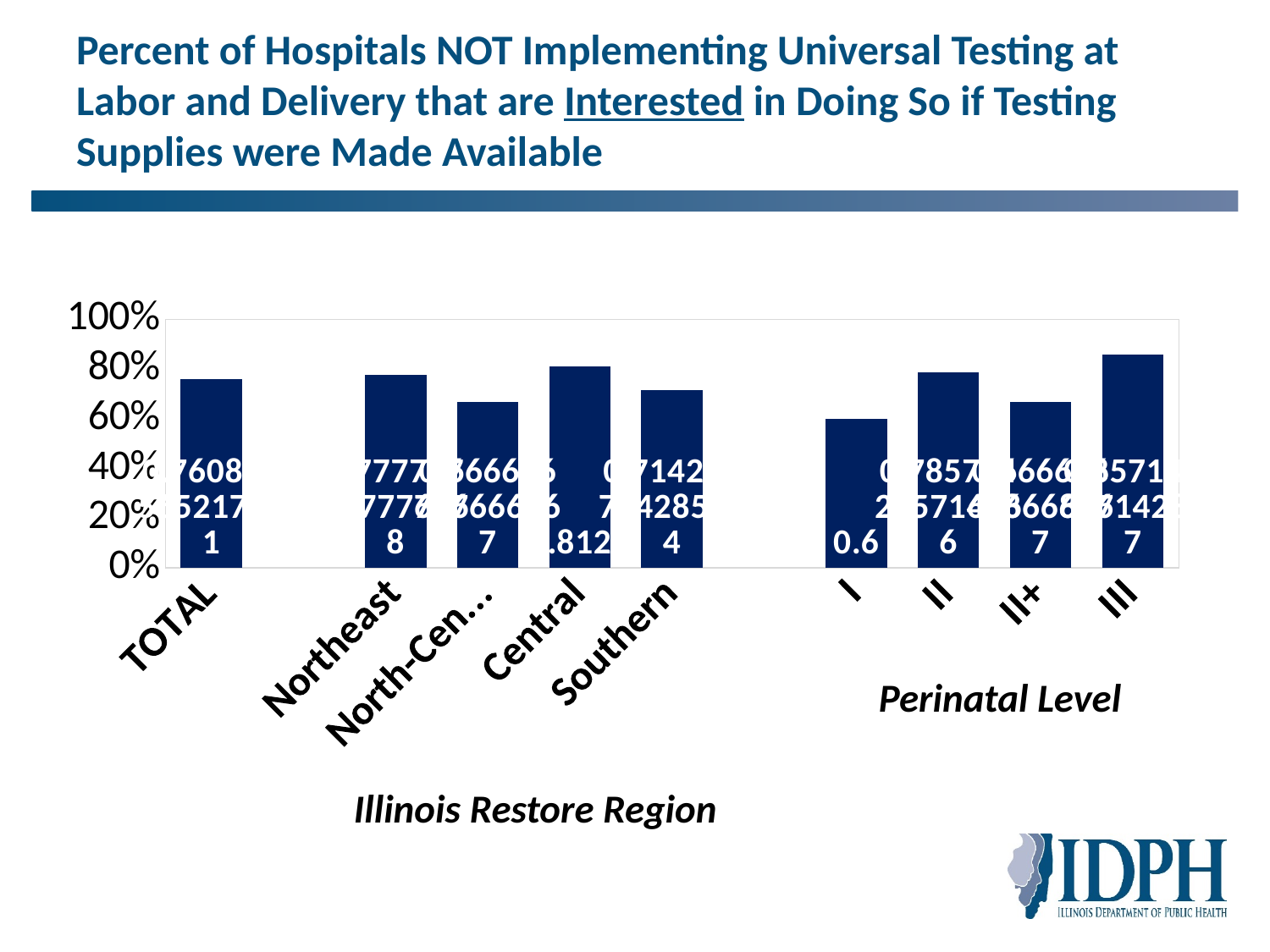

# Percent of Hospitals NOT Implementing Universal Testing at Labor and Delivery that are Interested in Doing So if Testing Supplies were Made Available

### Chart

| Category |  |
|---|---|
| TOTAL | 0.7608695652173914 |
|  | None |
| Northeast | 0.7777777777777778 |
| North-Central | 0.6666666666666666 |
| Central | 0.8125 |
| Southern | 0.7142857142857143 |
|  | None |
| I | 0.6 |
| II | 0.7857142857142857 |
| II+ | 0.6666666666666666 |
| III | 0.8571428571428571 |
Perinatal Level
Illinois Restore Region